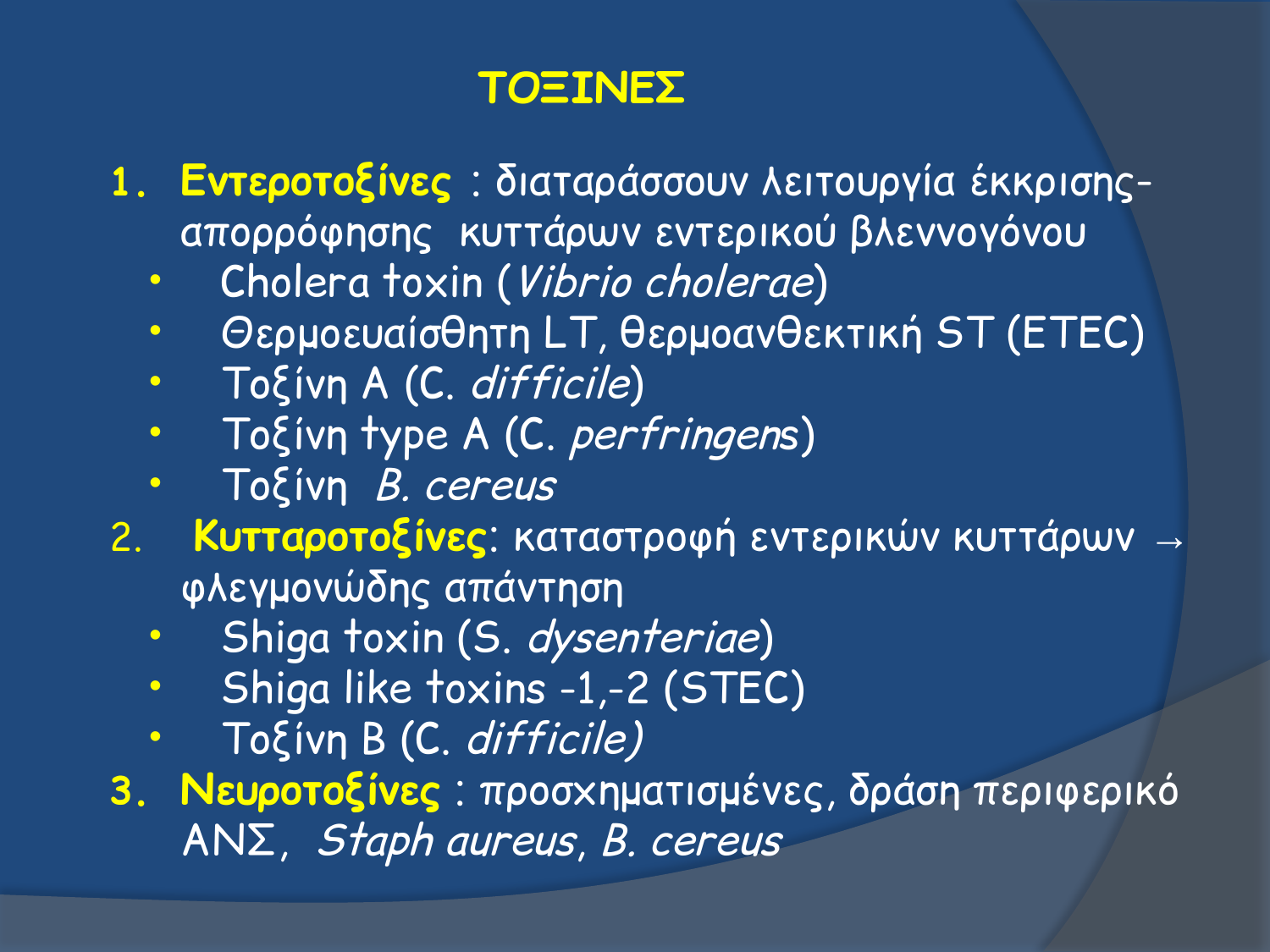

# ΤΟΞΙΝΕΣ
Εντεροτοξίνες : διαταράσσουν λειτουργία έκκρισης-απορρόφησης  κυττάρων εντερικού βλεννογόνου
Cholera toxin (Vibrio cholerae)
Θερμοευαίσθητη LT, θερμοανθεκτική ST (ETEC)
Τοξίνη A (C. difficile)
Τοξίνη type A (C. perfringens)
Τοξίνη  B. cereus
 Κυτταροτοξίνες: καταστροφή εντερικών κυττάρων → φλεγμονώδης απάντηση
Shiga toxin (S. dysenteriae)
Shiga like toxins -1,-2 (STEC)
Τοξίνη B (C. difficile)
Νευροτοξίνες : προσχηματισμένες, δράση περιφερικό ΑΝΣ,  Staph aureus, B. cereus